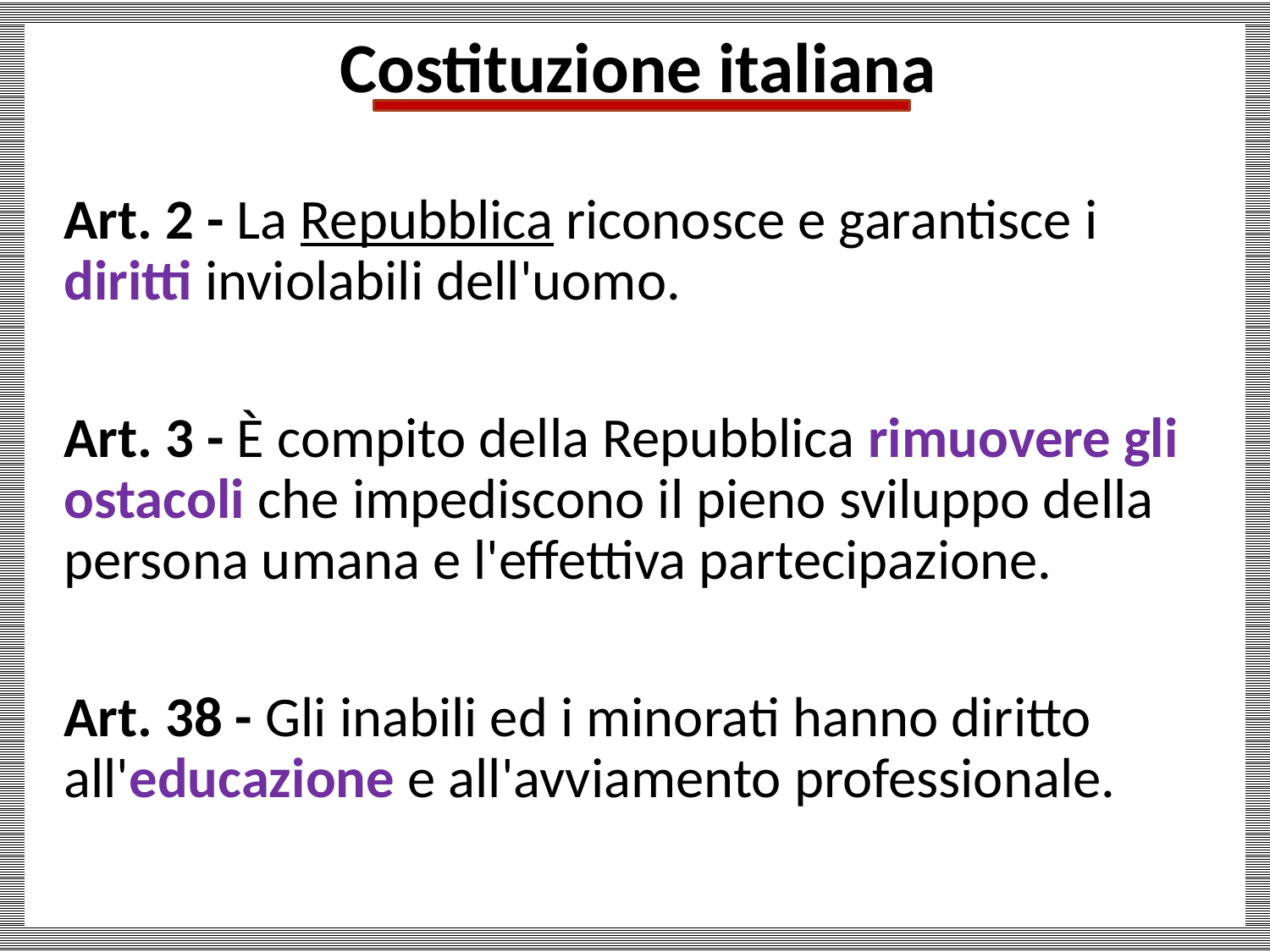

# Costituzione italiana

Art. 2 - La Repubblica riconosce e garantisce i diritti inviolabili dell'uomo.

Art. 3 - È compito della Repubblica rimuovere gli ostacoli che impediscono il pieno sviluppo della persona umana e l'effettiva partecipazione.

Art. 38 - Gli inabili ed i minorati hanno diritto all'educazione e all'avviamento professionale.